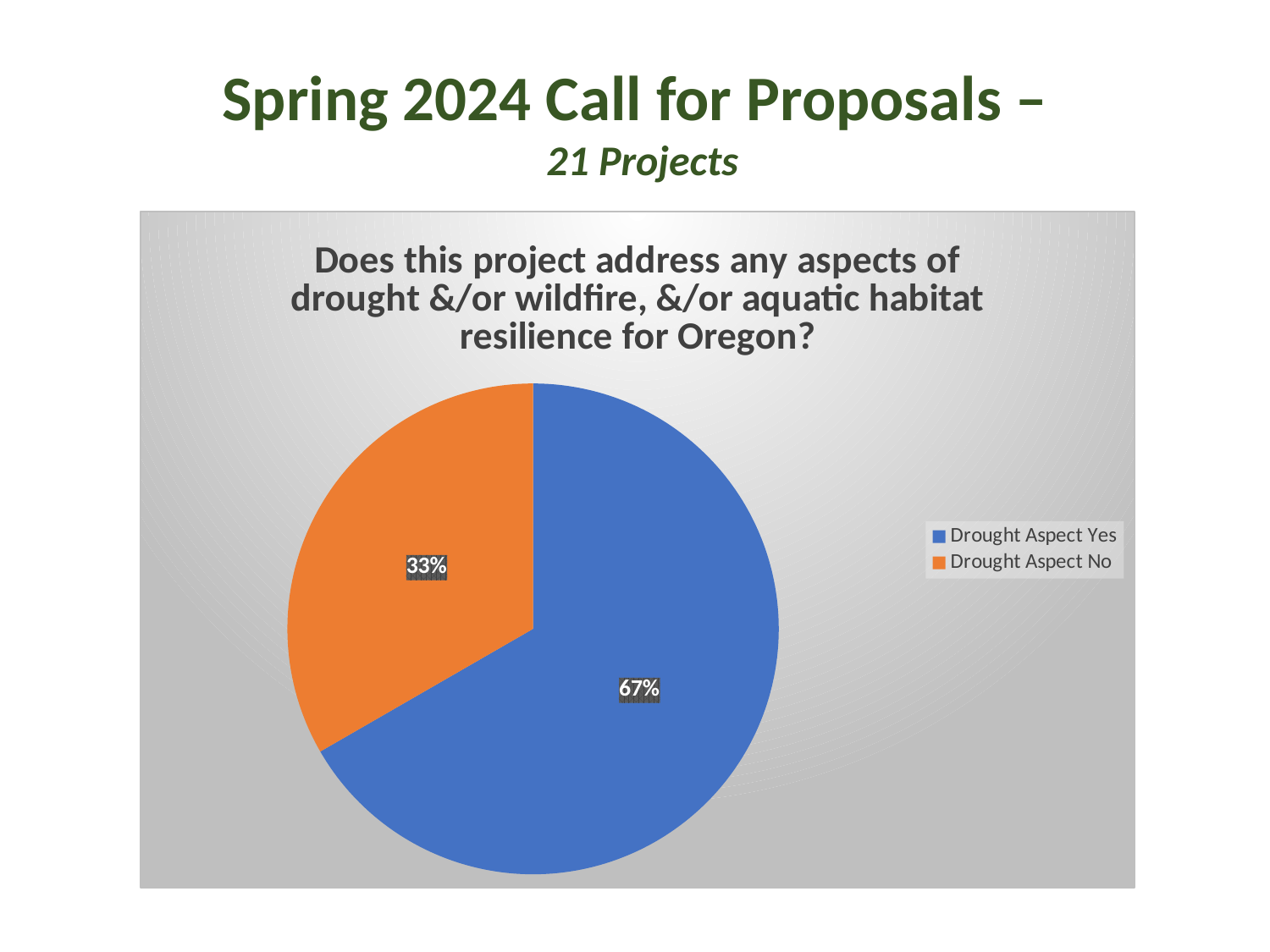

Spring 2024 Call for Proposals –
21 Projects

### Chart: Does this project address any aspects of drought &/or wildfire, &/or aquatic habitat resilience for Oregon?

| Category |  |
|---|---|
| Yes | 14.0 |
| No  | 7.0 |